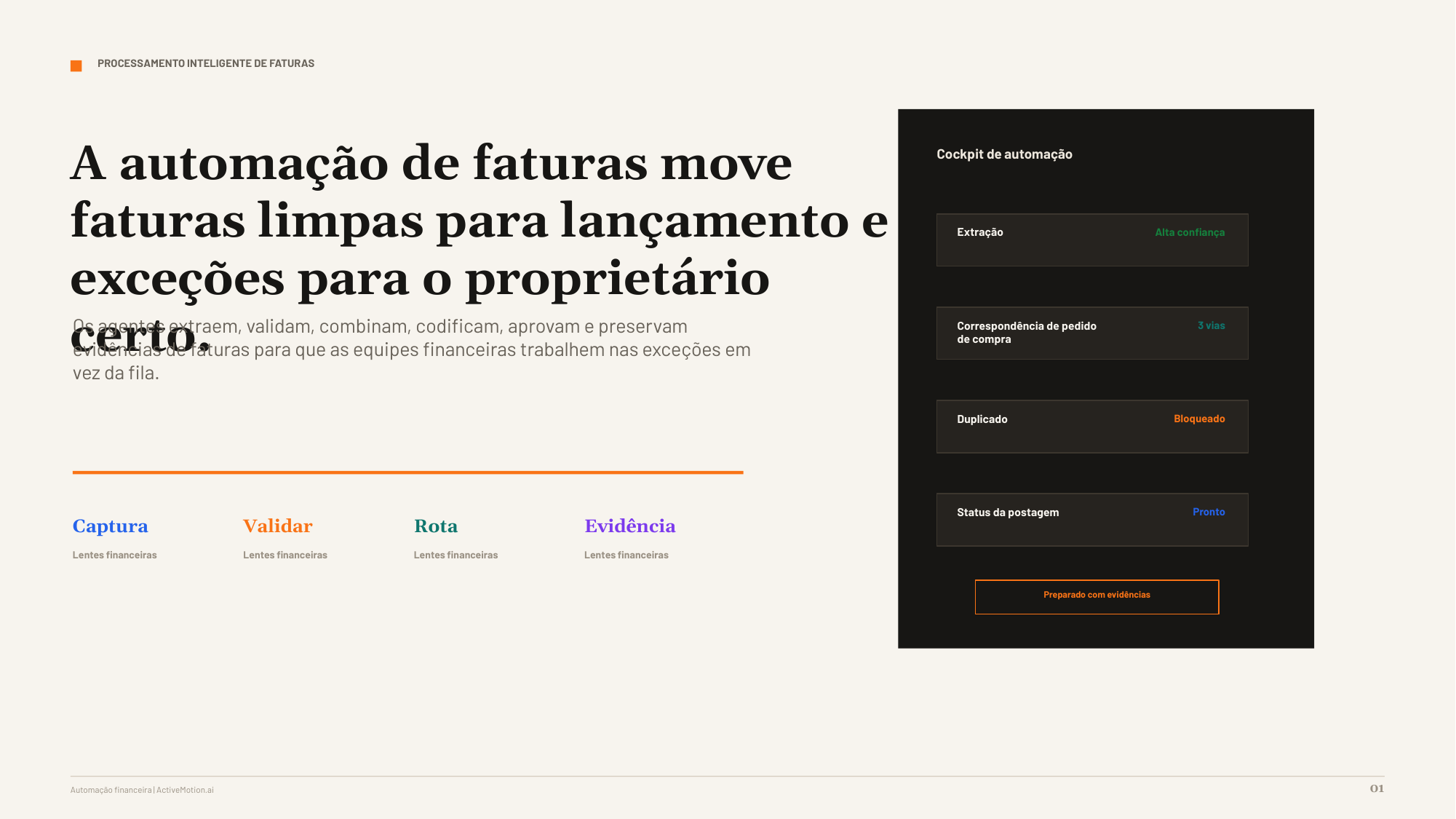

PROCESSAMENTO INTELIGENTE DE FATURAS

A automação de faturas move faturas limpas para lançamento e exceções para o proprietário certo.
Cockpit de automação

Extração
Alta confiança

Os agentes extraem, validam, combinam, codificam, aprovam e preservam evidências de faturas para que as equipes financeiras trabalhem nas exceções em vez da fila.
Correspondência de pedido de compra
3 vias

Duplicado
Bloqueado

Status da postagem
Pronto
Captura
Validar
Rota
Evidência
Lentes financeiras
Lentes financeiras
Lentes financeiras
Lentes financeiras

Preparado com evidências

01
Automação financeira | ActiveMotion.ai